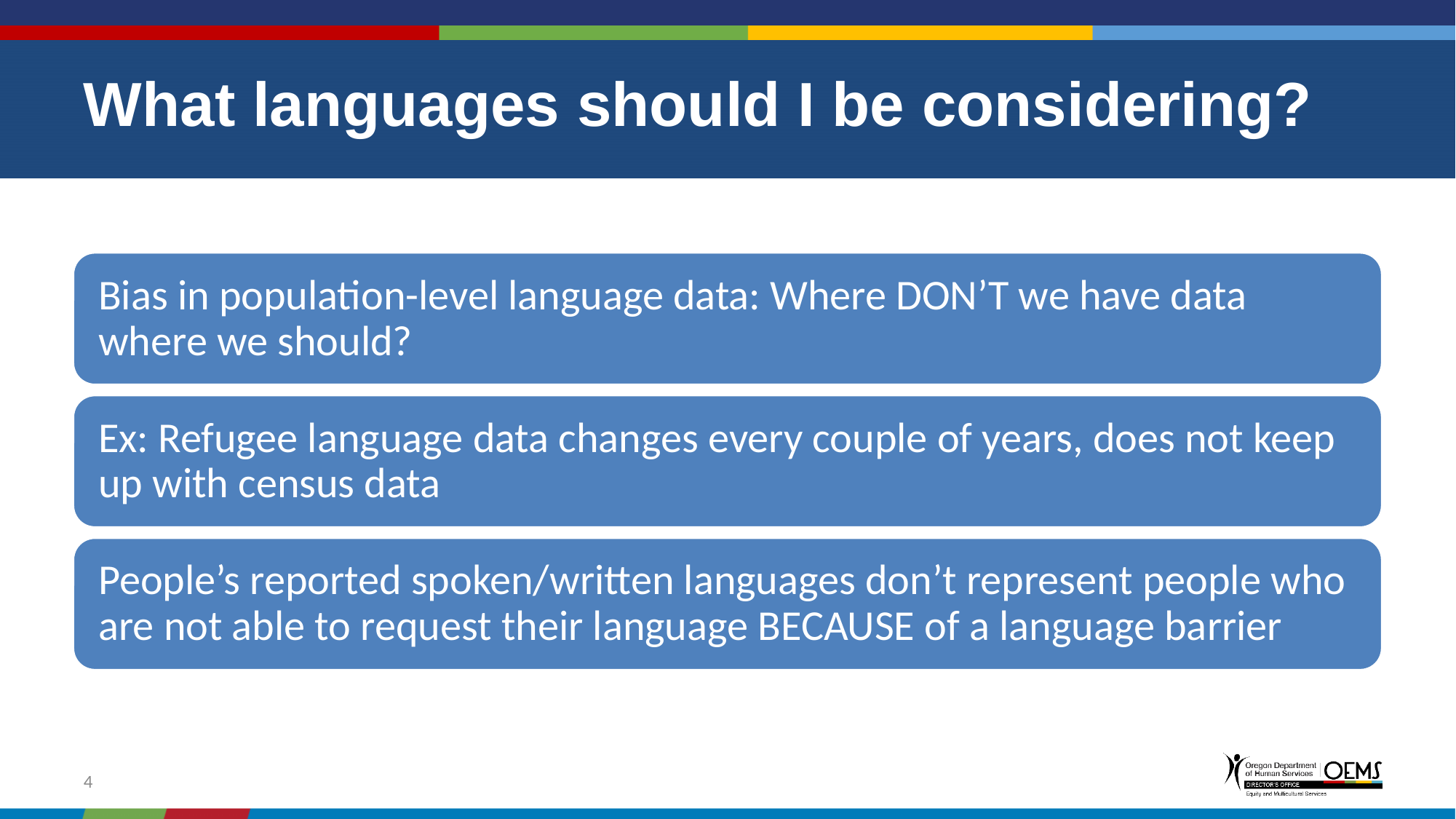

# What languages should I be considering?
Bias in population-level language data: Where DON’T we have data where we should?
Ex: Refugee language data changes every couple of years, does not keep up with census data
People’s reported spoken/written languages don’t represent people who are not able to request their language BECAUSE of a language barrier
4